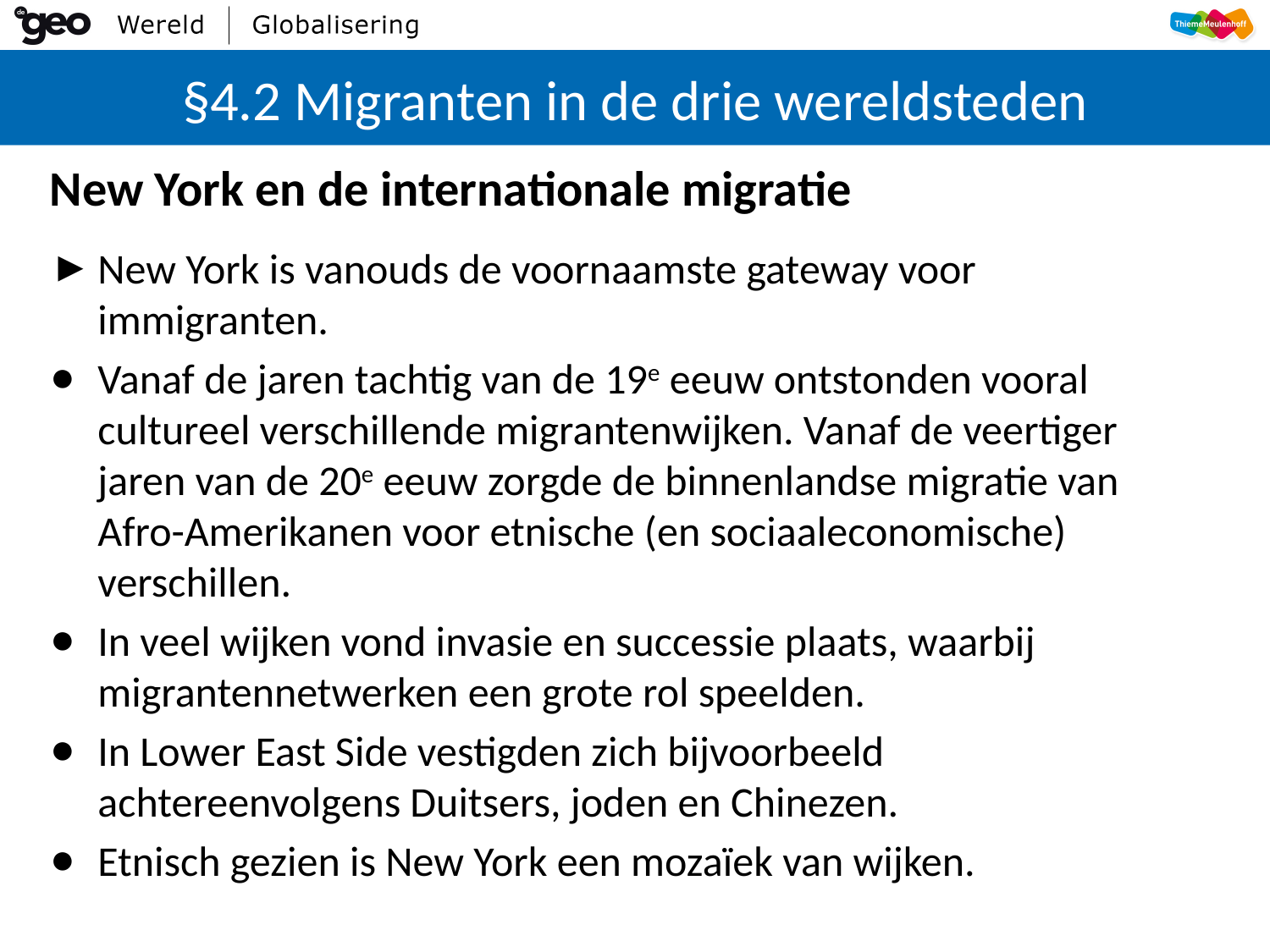

# §4.2 Migranten in de drie wereldsteden
New York en de internationale migratie
New York is vanouds de voornaamste gateway voor immigranten.
Vanaf de jaren tachtig van de 19e eeuw ontstonden vooral cultureel verschillende migrantenwijken. Vanaf de veertiger jaren van de 20e eeuw zorgde de binnenlandse migratie van Afro-Amerikanen voor etnische (en sociaaleconomische) verschillen.
In veel wijken vond invasie en successie plaats, waarbij migrantennetwerken een grote rol speelden.
In Lower East Side vestigden zich bijvoorbeeld achtereenvolgens Duitsers, joden en Chinezen.
Etnisch gezien is New York een mozaïek van wijken.